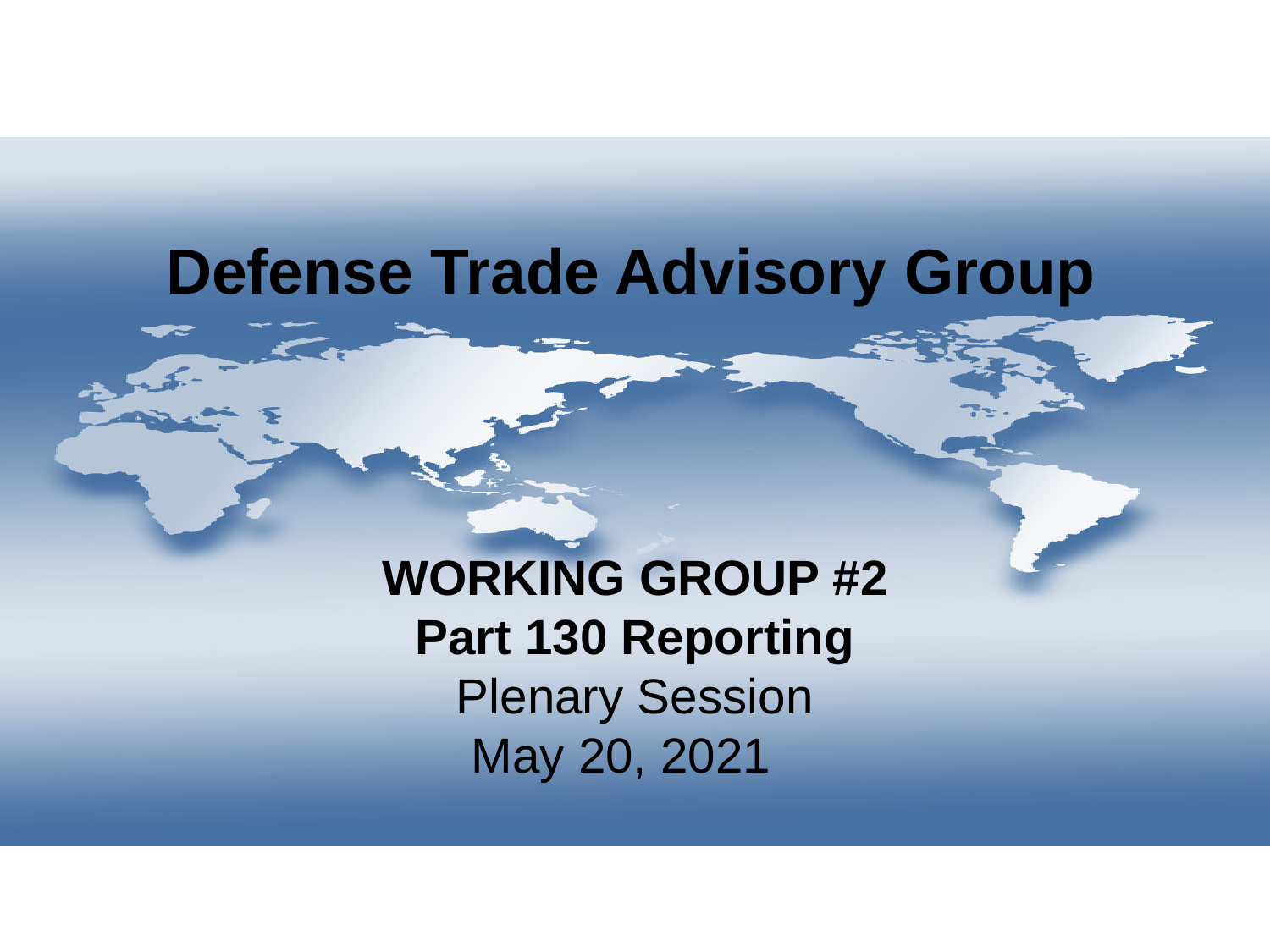

# Defense Trade Advisory Group
WORKING GROUP #2
Part 130 Reporting
Plenary Session
May 20, 2021